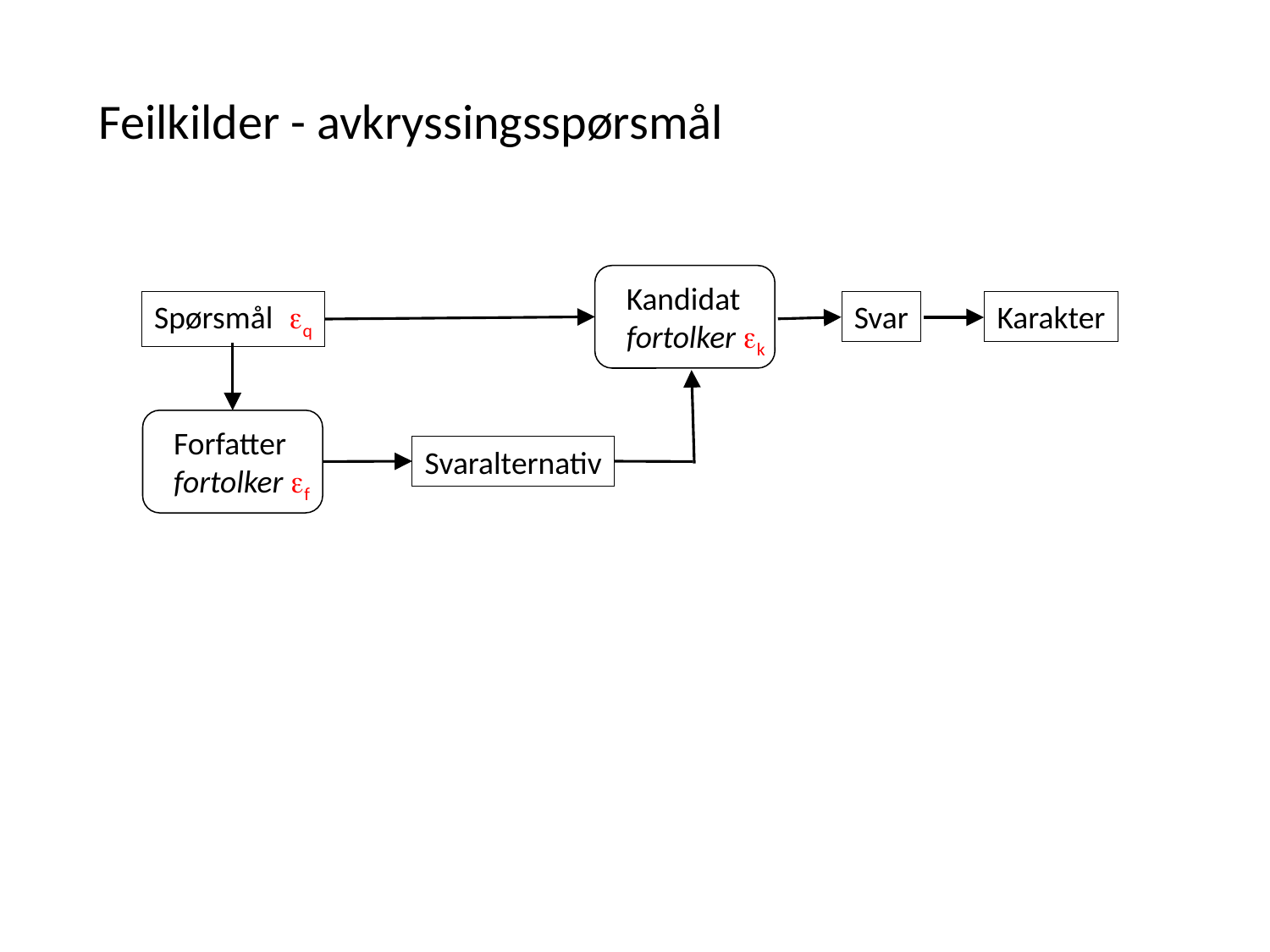

Feilkilder - avkryssingsspørsmål

Kandidat
fortolker εk
Spørsmål εq
Svar
Karakter

Forfatter
fortolker εf
Svaralternativ